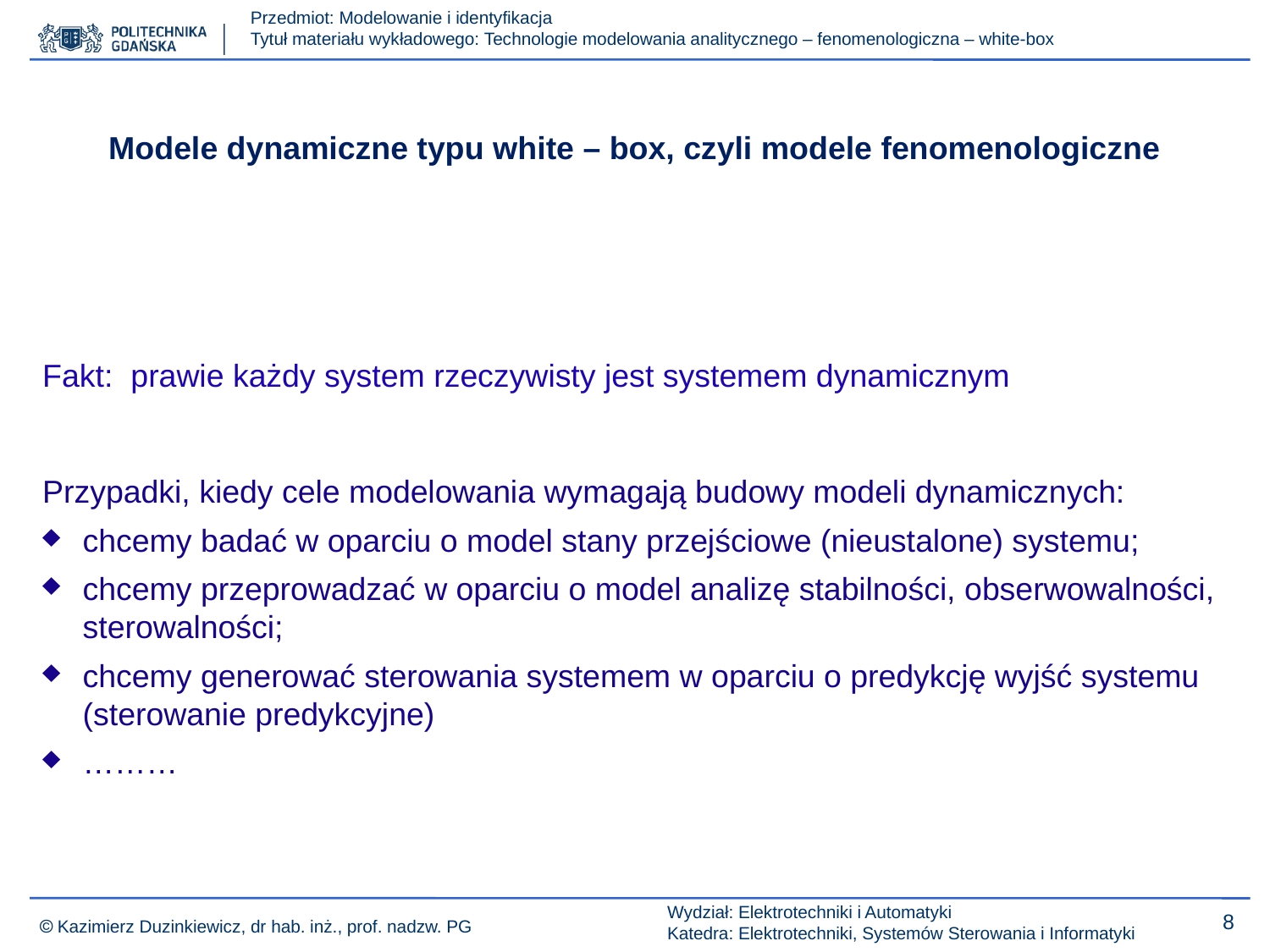

Modele dynamiczne typu white – box, czyli modele fenomenologiczne
Fakt:  prawie każdy system rzeczywisty jest systemem dynamicznym
Przypadki, kiedy cele modelowania wymagają budowy modeli dynamicznych:
chcemy badać w oparciu o model stany przejściowe (nieustalone) systemu;
chcemy przeprowadzać w oparciu o model analizę stabilności, obserwowalności, sterowalności;
chcemy generować sterowania systemem w oparciu o predykcję wyjść systemu (sterowanie predykcyjne)
………